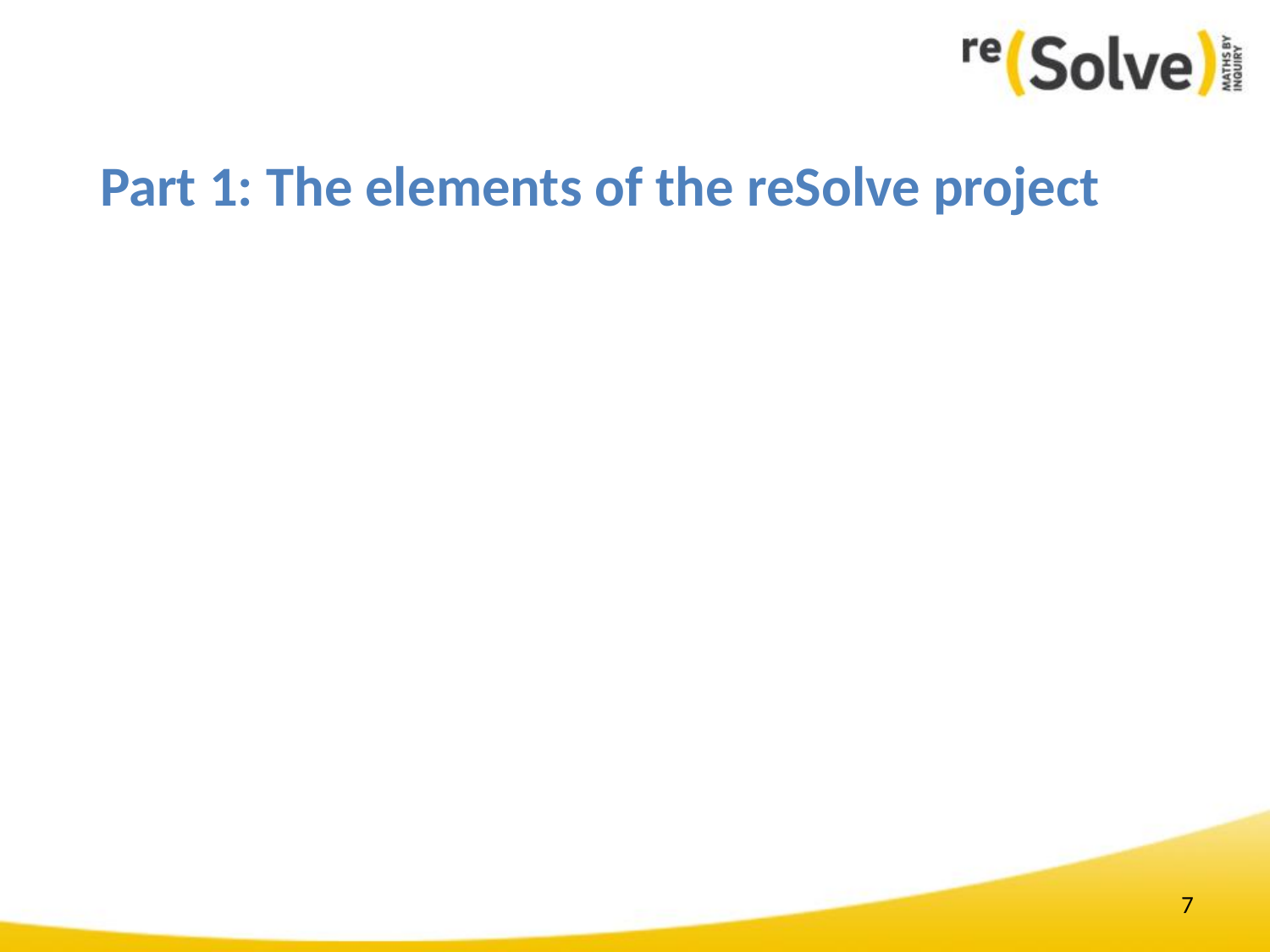

# Part 1: The elements of the reSolve project

7